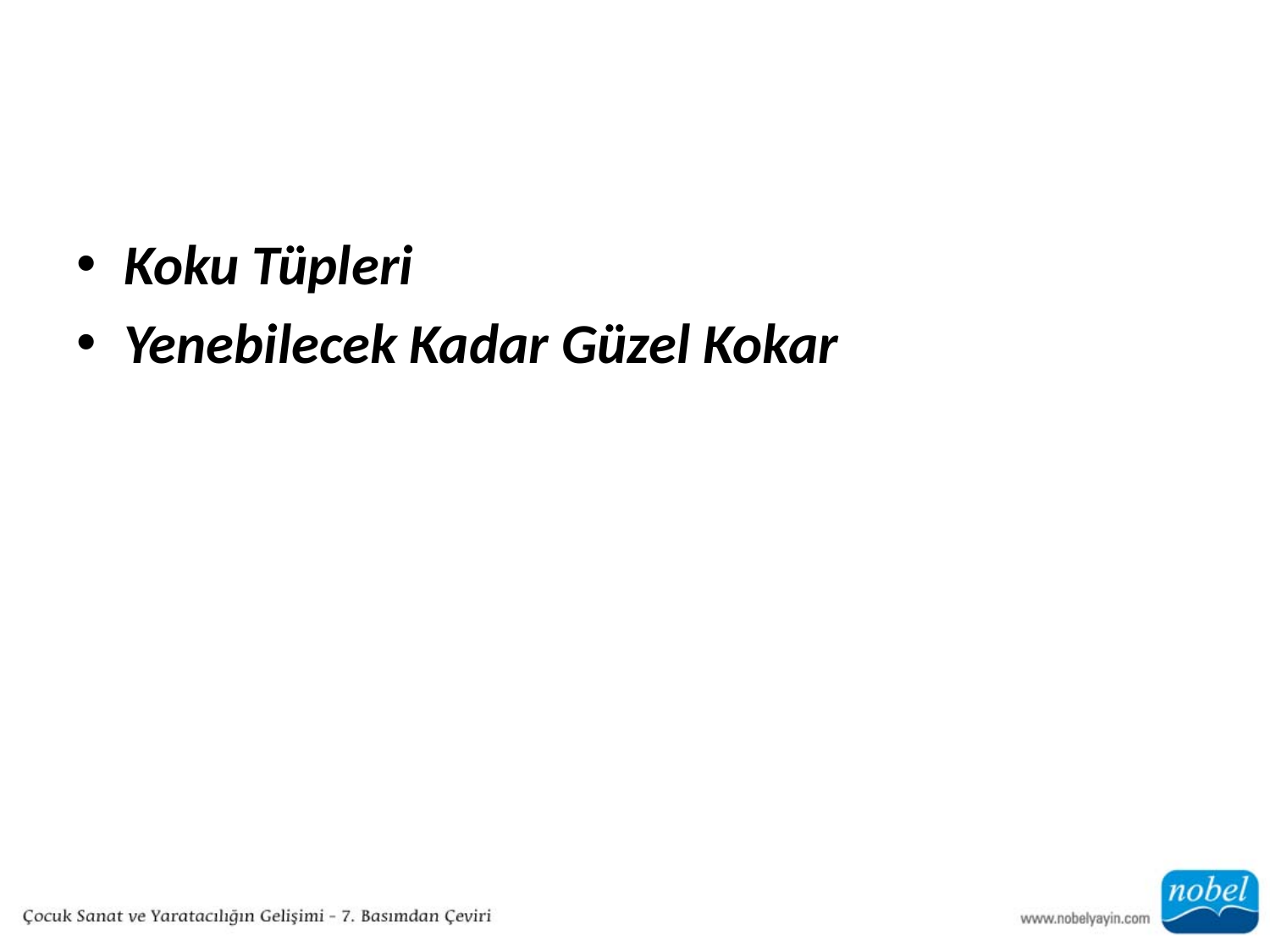

#
Koku Tüpleri
Yenebilecek Kadar Güzel Kokar